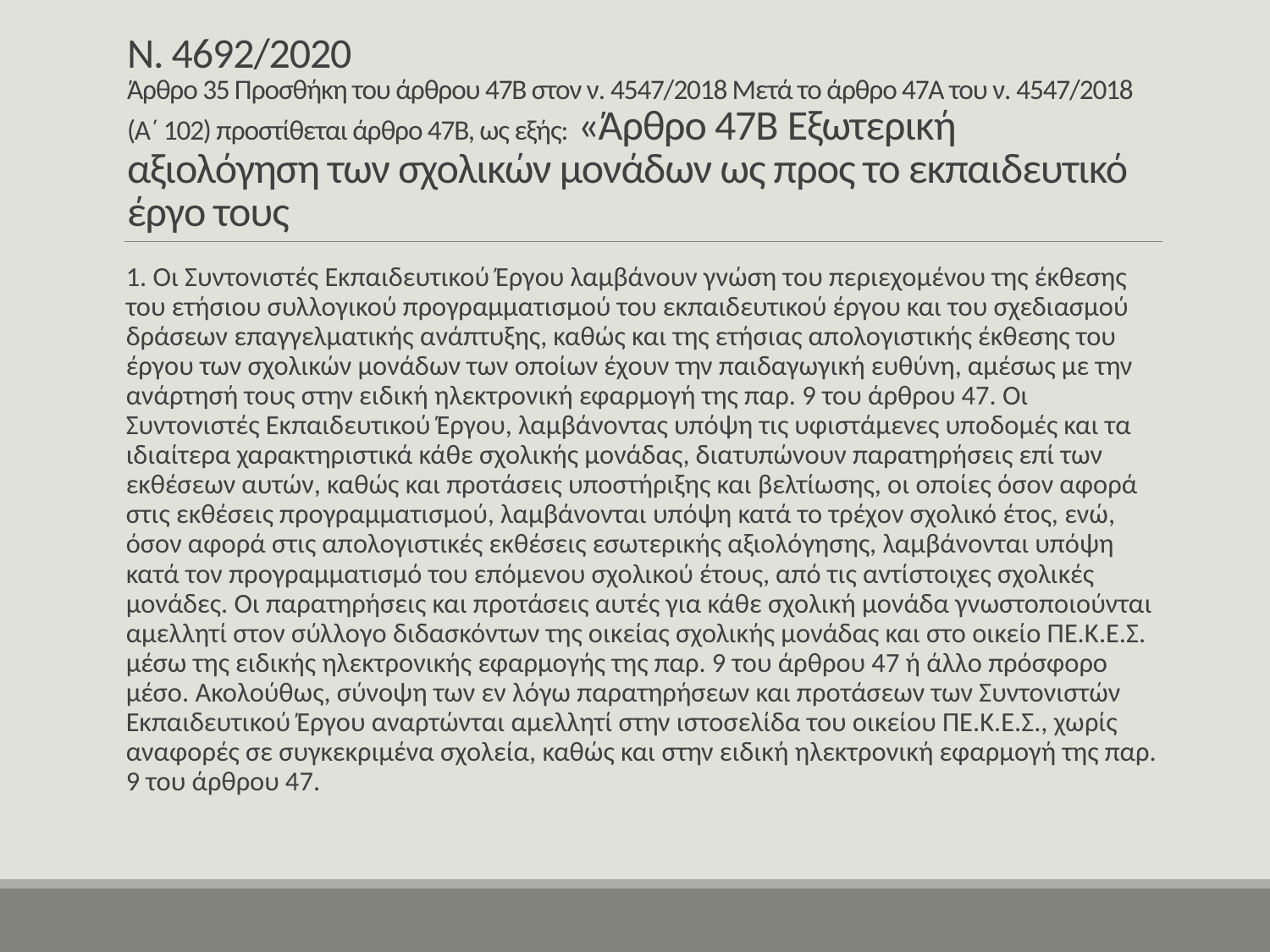

# Ν. 4692/2020 Άρθρο 35 Προσθήκη του άρθρου 47Β στον ν. 4547/2018 Μετά το άρθρο 47Α του ν. 4547/2018 (Α΄ 102) προστίθεται άρθρο 47Β, ως εξής: «Άρθρο 47Β Εξωτερική αξιολόγηση των σχολικών μονάδων ως προς το εκπαιδευτικό έργο τους
1. Οι Συντονιστές Εκπαιδευτικού Έργου λαμβάνουν γνώση του περιεχομένου της έκθεσης του ετήσιου συλλογικού προγραμματισμού του εκπαιδευτικού έργου και του σχεδιασμού δράσεων επαγγελματικής ανάπτυξης, καθώς και της ετήσιας απολογιστικής έκθεσης του έργου των σχολικών μονάδων των οποίων έχουν την παιδαγωγική ευθύνη, αμέσως με την ανάρτησή τους στην ειδική ηλεκτρονική εφαρμογή της παρ. 9 του άρθρου 47. Οι Συντονιστές Εκπαιδευτικού Έργου, λαμβάνοντας υπόψη τις υφιστάμενες υποδομές και τα ιδιαίτερα χαρακτηριστικά κάθε σχολικής μονάδας, διατυπώνουν παρατηρήσεις επί των εκθέσεων αυτών, καθώς και προτάσεις υποστήριξης και βελτίωσης, οι οποίες όσον αφορά στις εκθέσεις προγραμματισμού, λαμβάνονται υπόψη κατά το τρέχον σχολικό έτος, ενώ, όσον αφορά στις απολογιστικές εκθέσεις εσωτερικής αξιολόγησης, λαμβάνονται υπόψη κατά τον προγραμματισμό του επόμενου σχολικού έτους, από τις αντίστοιχες σχολικές μονάδες. Οι παρατηρήσεις και προτάσεις αυτές για κάθε σχολική μονάδα γνωστοποιούνται αμελλητί στον σύλλογο διδασκόντων της οικείας σχολικής μονάδας και στο οικείο ΠΕ.Κ.Ε.Σ. μέσω της ειδικής ηλεκτρονικής εφαρμογής της παρ. 9 του άρθρου 47 ή άλλο πρόσφορο μέσο. Ακολούθως, σύνοψη των εν λόγω παρατηρήσεων και προτάσεων των Συντονιστών Εκπαιδευτικού Έργου αναρτώνται αμελλητί στην ιστοσελίδα του οικείου ΠΕ.Κ.Ε.Σ., χωρίς αναφορές σε συγκεκριμένα σχολεία, καθώς και στην ειδική ηλεκτρονική εφαρμογή της παρ. 9 του άρθρου 47.